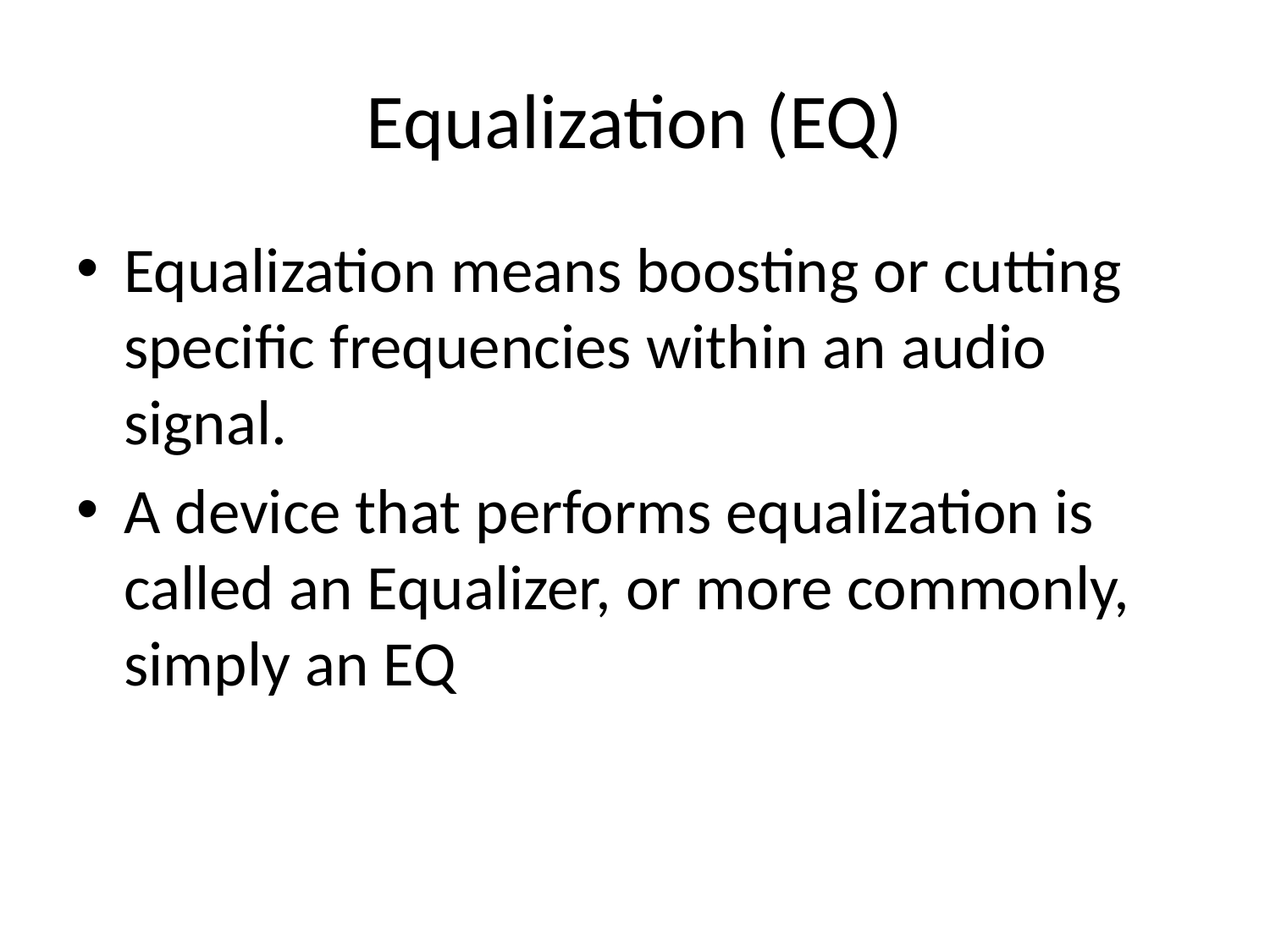

# Equalization (EQ)
Equalization means boosting or cutting specific frequencies within an audio signal.
A device that performs equalization is called an Equalizer, or more commonly, simply an EQ